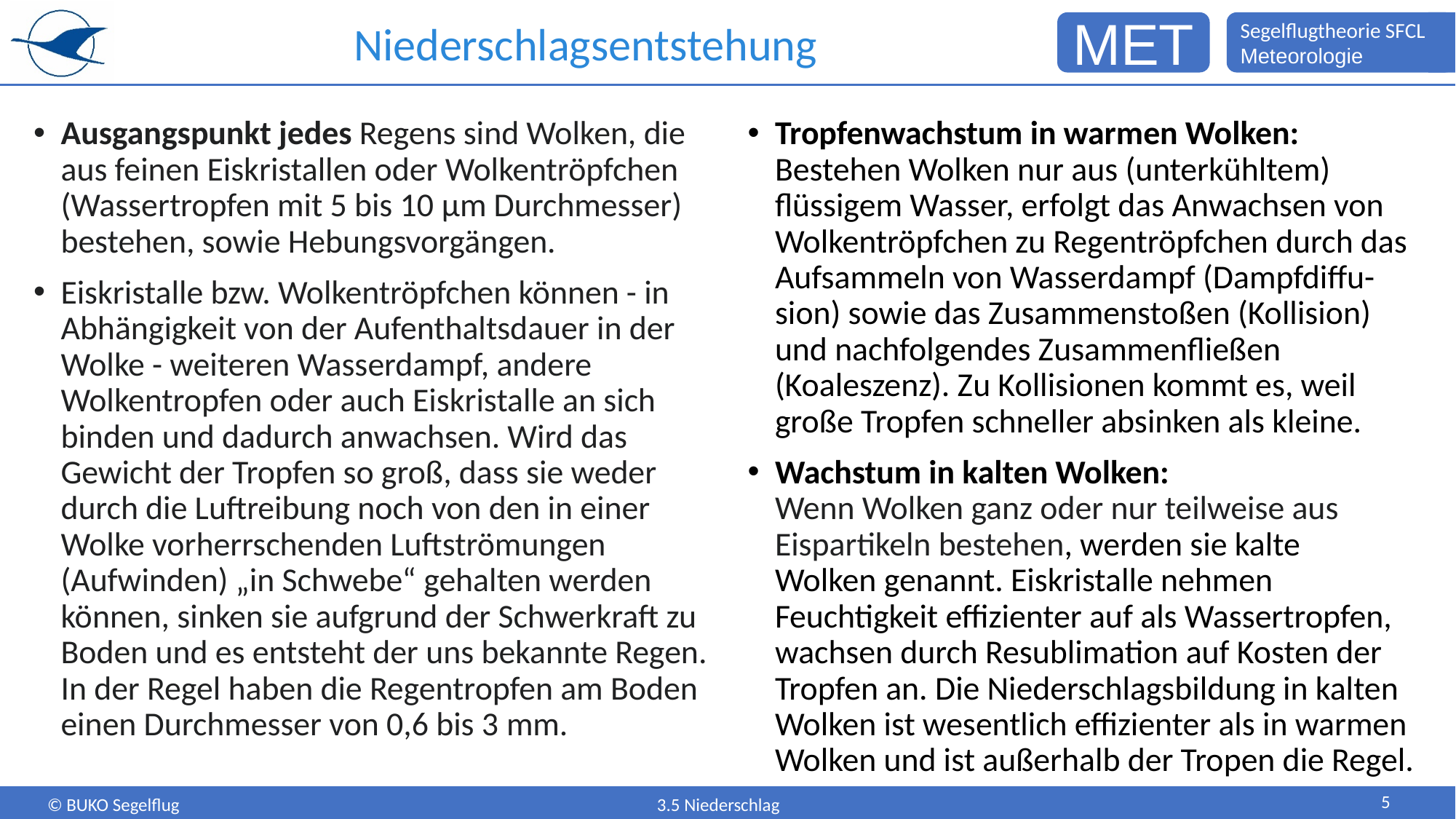

# Niederschlagsentstehung
Ausgangspunkt jedes Regens sind Wolken, die aus feinen Eiskristallen oder Wolkentröpfchen (Wassertropfen mit 5 bis 10 μm Durchmesser) bestehen, sowie Hebungsvorgängen.
Eiskristalle bzw. Wolkentröpfchen können - in Abhängigkeit von der Aufenthaltsdauer in der Wolke - weiteren Wasserdampf, andere Wolkentropfen oder auch Eiskristalle an sich binden und dadurch anwachsen. Wird das Gewicht der Tropfen so groß, dass sie weder durch die Luftreibung noch von den in einer Wolke vorherrschenden Luftströmungen (Aufwinden) „in Schwebe“ gehalten werden können, sinken sie aufgrund der Schwerkraft zu Boden und es entsteht der uns bekannte Regen. In der Regel haben die Regentropfen am Boden einen Durchmesser von 0,6 bis 3 mm.
Tropfenwachstum in warmen Wolken:
Bestehen Wolken nur aus (unterkühltem) flüssigem Wasser, erfolgt das Anwachsen von Wolkentröpfchen zu Regentröpfchen durch das Aufsammeln von Wasserdampf (Dampfdiffu-sion) sowie das Zusammenstoßen (Kollision) und nachfolgendes Zusammenfließen (Koaleszenz). Zu Kollisionen kommt es, weil große Tropfen schneller absinken als kleine.
Wachstum in kalten Wolken:
Wenn Wolken ganz oder nur teilweise aus Eispartikeln bestehen, werden sie kalte Wolken genannt. Eiskristalle nehmen Feuchtigkeit effizienter auf als Wassertropfen,  wachsen durch Resublimation auf Kosten der Tropfen an. Die Niederschlagsbildung in kalten Wolken ist wesentlich effizienter als in warmen Wolken und ist außerhalb der Tropen die Regel.
5
3.5 Niederschlag